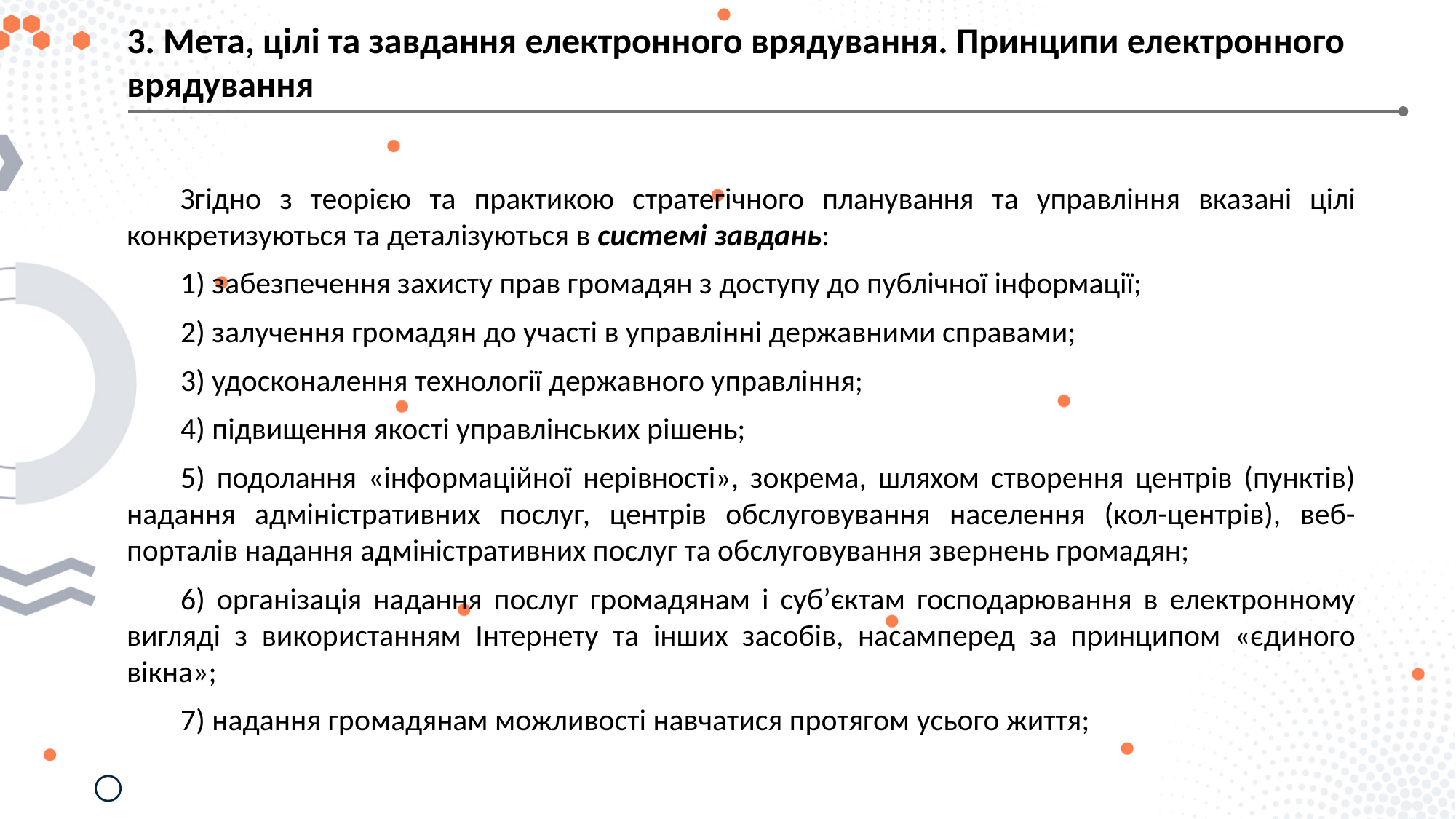

3. Мета, цілі та завдання електронного врядування. Принципи електронного врядування
Згідно з теорією та практикою стратегічного планування та управління вказані цілі конкретизуються та деталізуються в системі завдань:
1) забезпечення захисту прав громадян з доступу до публічної інформації;
2) залучення громадян до участі в управлінні державними справами;
3) удосконалення технології державного управління;
4) підвищення якості управлінських рішень;
5) подолання «інформаційної нерівності», зокрема, шляхом створення центрів (пунктів) надання адміністративних послуг, центрів обслуговування населення (кол-центрів), веб-порталів надання адміністративних послуг та обслуговування звернень громадян;
6) організація надання послуг громадянам і суб’єктам господарювання в електронному вигляді з використанням Інтернету та інших засобів, насамперед за принципом «єдиного вікна»;
7) надання громадянам можливості навчатися протягом усього життя;